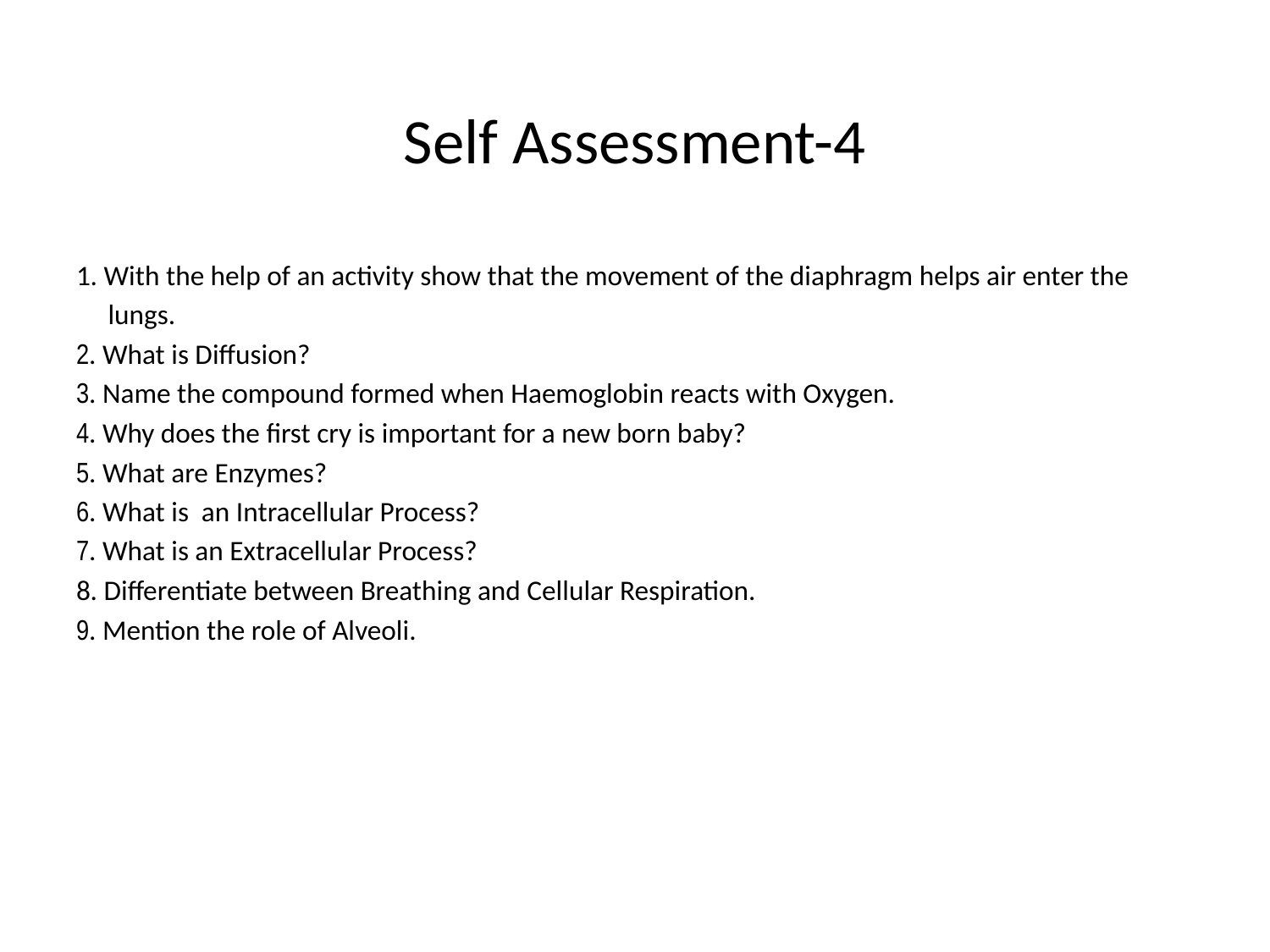

# Self Assessment-4

1. With the help of an activity show that the movement of the diaphragm helps air enter the
     lungs.
2. What is Diffusion?
3. Name the compound formed when Haemoglobin reacts with Oxygen.
4. Why does the first cry is important for a new born baby?
5. What are Enzymes?
6. What is  an Intracellular Process?
7. What is an Extracellular Process?
8. Differentiate between Breathing and Cellular Respiration.
9. Mention the role of Alveoli.